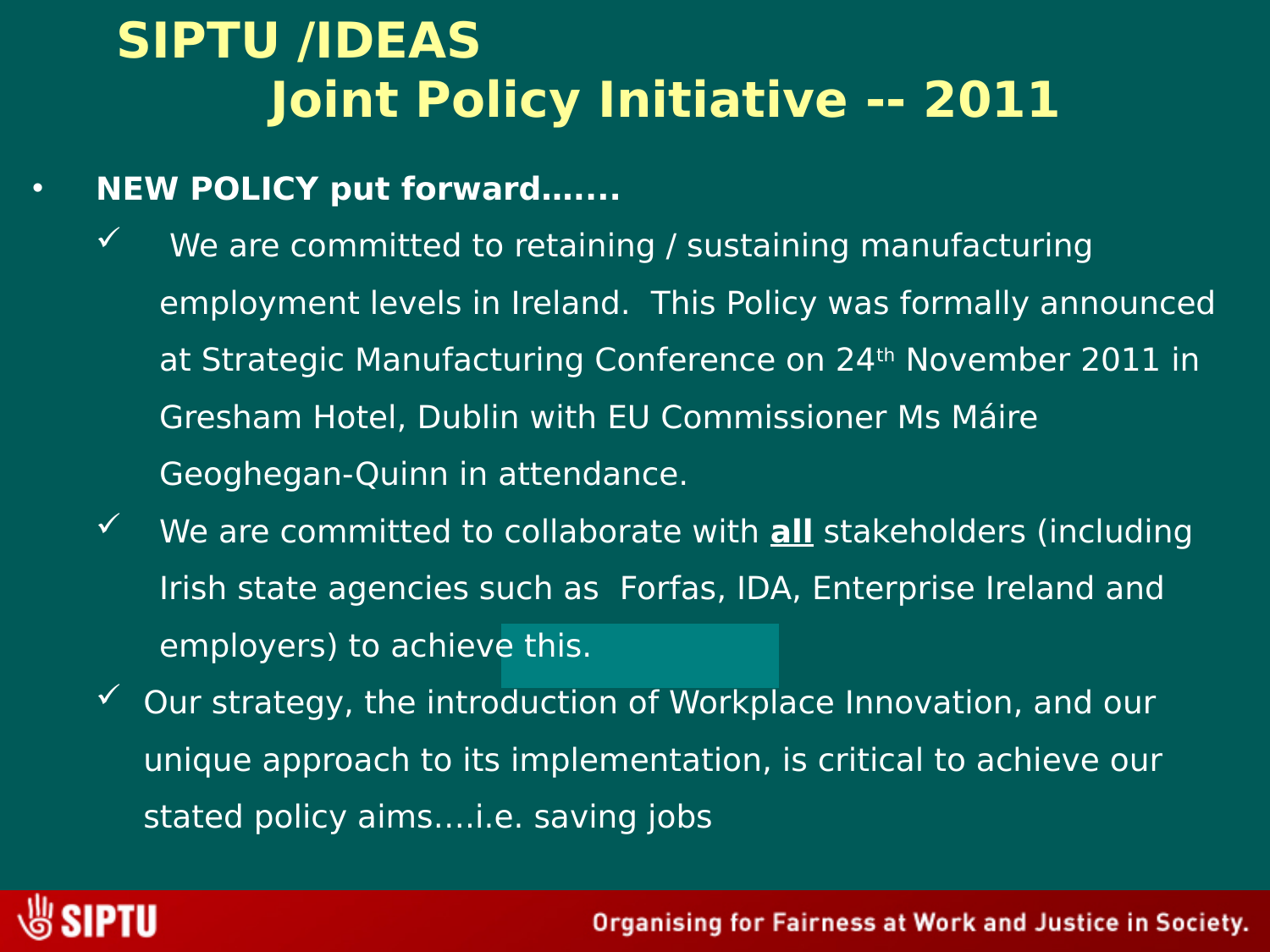

# SIPTU /IDEAS                                                   Joint Policy Initiative -- 2011
NEW POLICY put forward…....
 We are committed to retaining / sustaining manufacturing  employment levels in Ireland.  This Policy was formally announced at Strategic Manufacturing Conference on 24th November 2011 in Gresham Hotel, Dublin with EU Commissioner Ms Máire Geoghegan-Quinn in attendance.
We are committed to collaborate with all stakeholders (including Irish state agencies such as  Forfas, IDA, Enterprise Ireland and employers) to achieve this.
Our strategy, the introduction of Workplace Innovation, and our unique approach to its implementation, is critical to achieve our stated policy aims….i.e. saving jobs